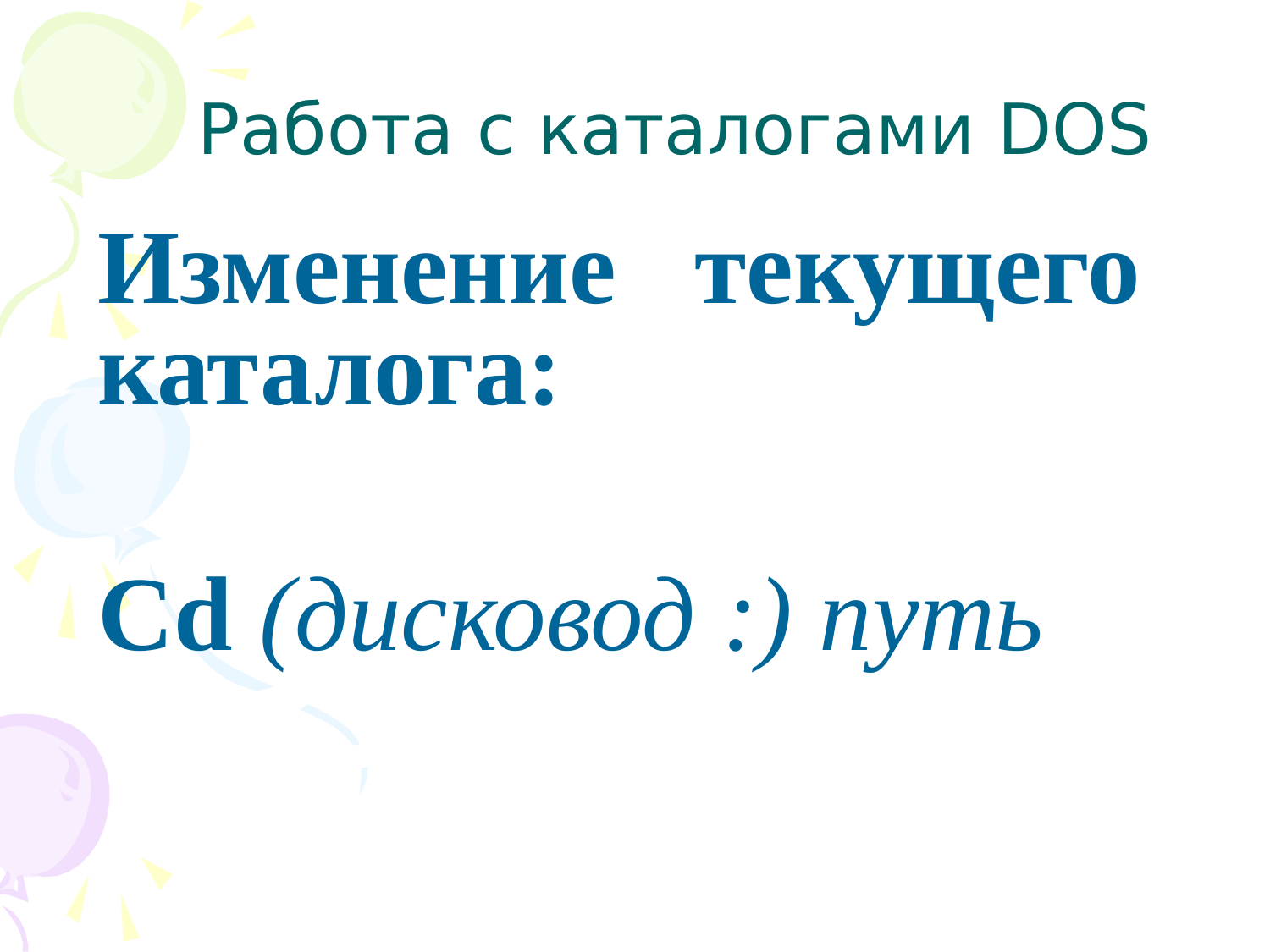

# Работа с каталогами DOS
Изменение текущего каталога:

Cd (дисковод :) путь